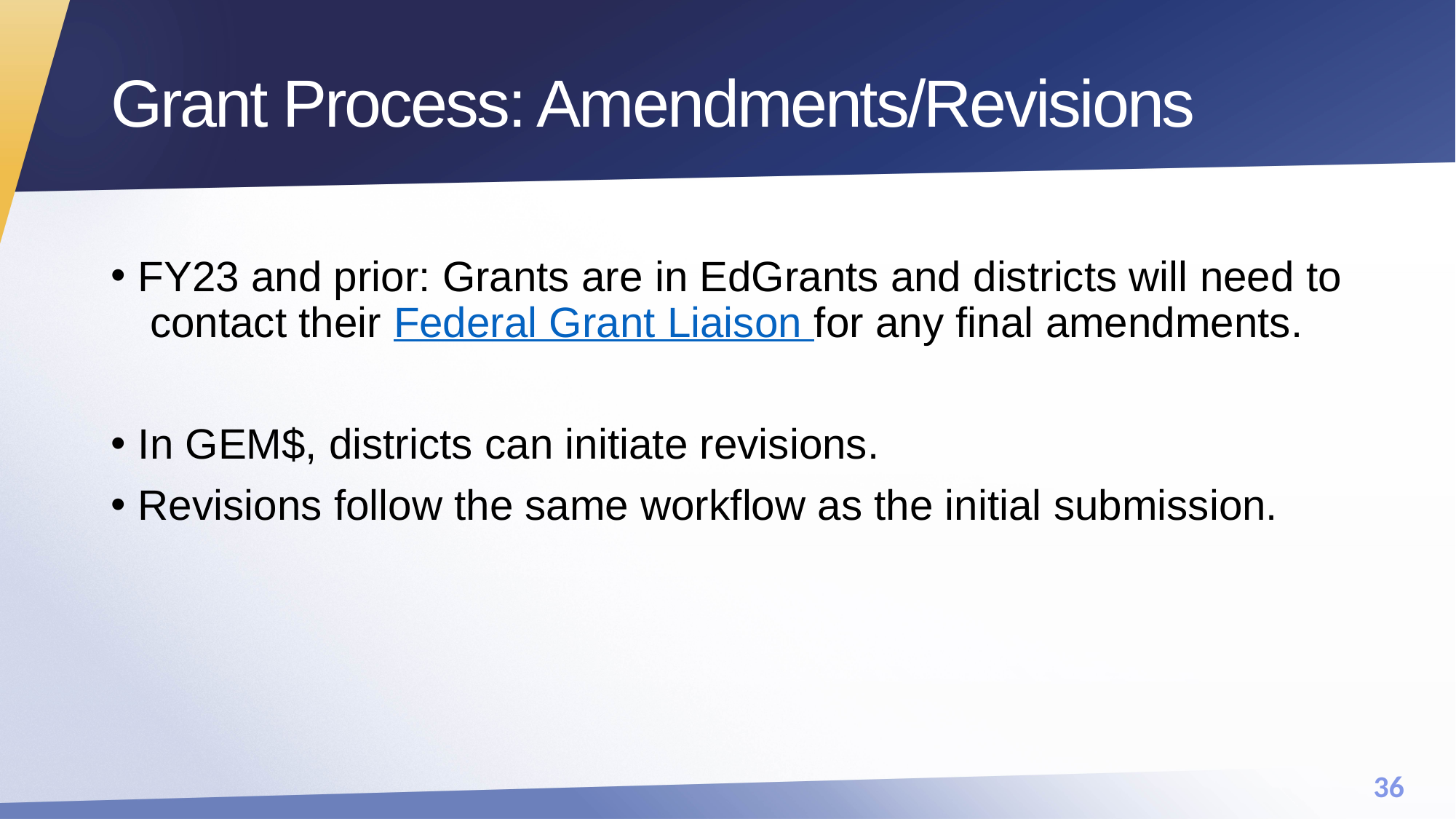

# Grant Process: Amendments/Revisions
FY23 and prior: Grants are in EdGrants and districts will need to  contact their Federal Grant Liaison for any final amendments.

In GEM$, districts can initiate revisions.
Revisions follow the same workflow as the initial submission.